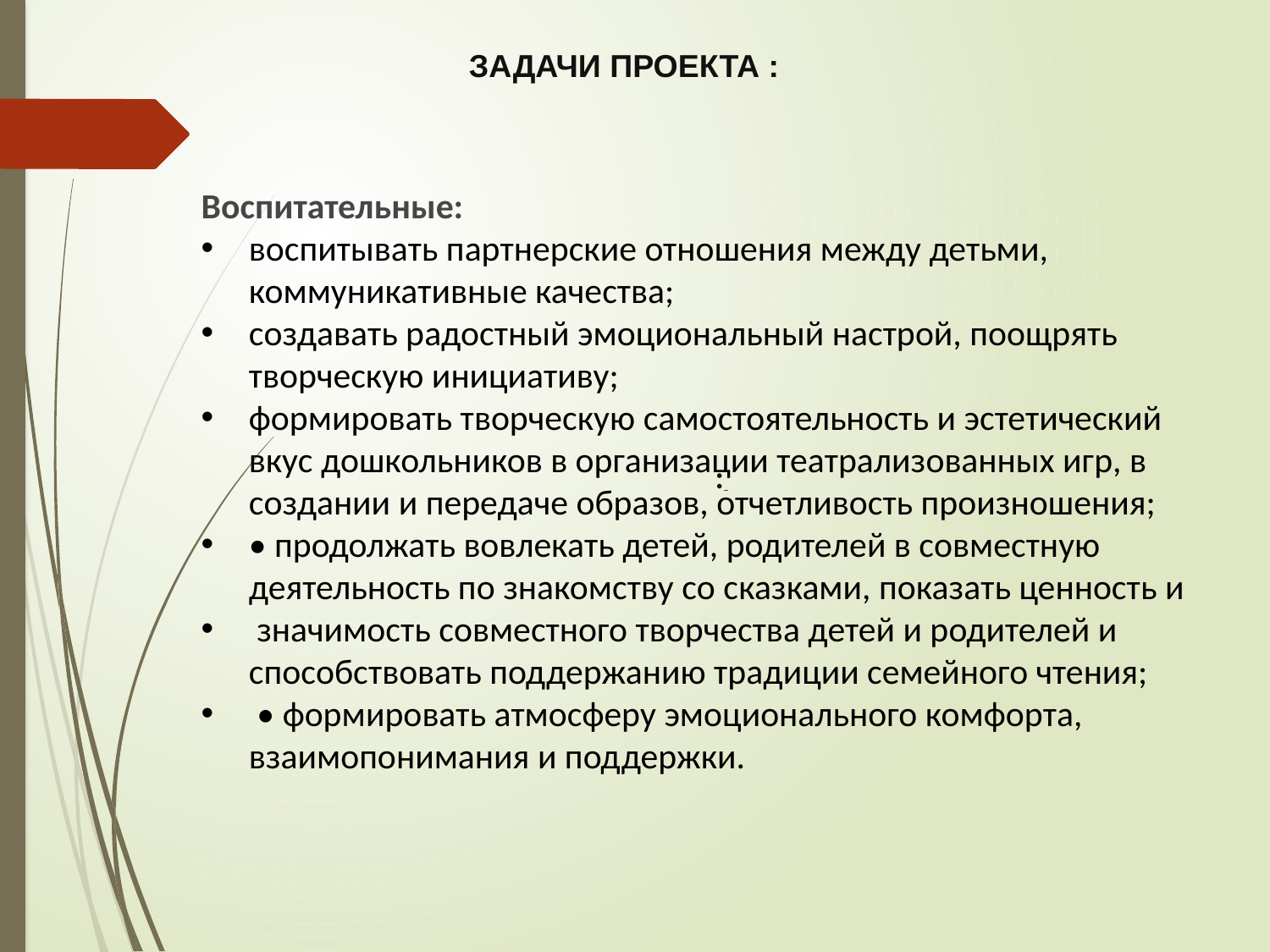

Воспитательные:
воспитывать партнерские отношения между детьми, коммуникативные качества;
создавать радостный эмоциональный настрой, поощрять творческую инициативу;
формировать творческую самостоятельность и эстетический вкус дошкольников в организации театрализованных игр, в создании и передаче образов, отчетливость произношения;
• продолжать вовлекать детей, родителей в совместную деятельность по знакомству со сказками, показать ценность и
 значимость совместного творчества детей и родителей и способствовать поддержанию традиции семейного чтения;
 • формировать атмосферу эмоционального комфорта, взаимопонимания и поддержки.
ЗАДАЧИ ПРОЕКТА :
: